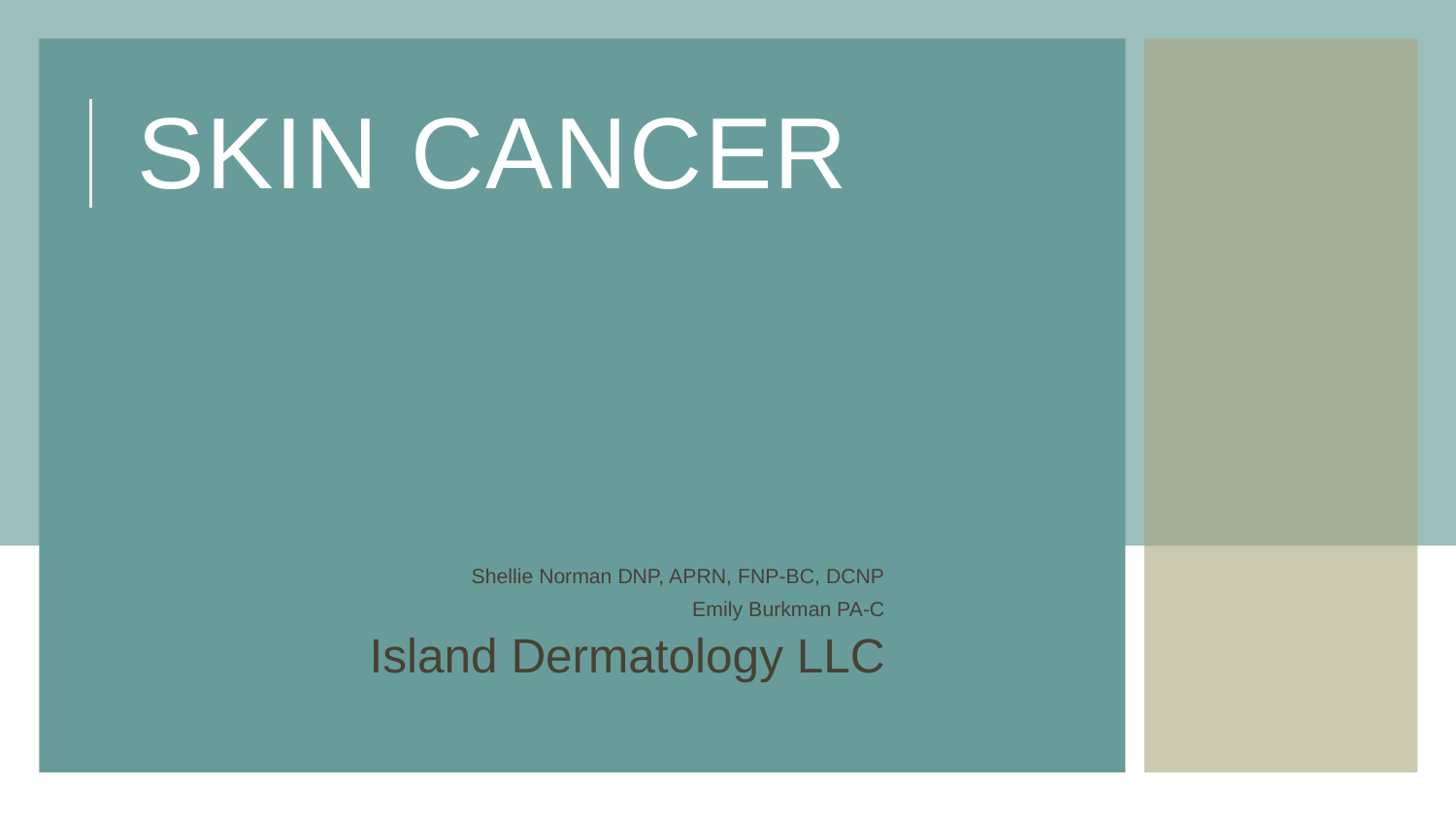

# Skin Cancer
Shellie Norman DNP, APRN, FNP-BC, DCNP
Emily Burkman PA-C
Island Dermatology LLC